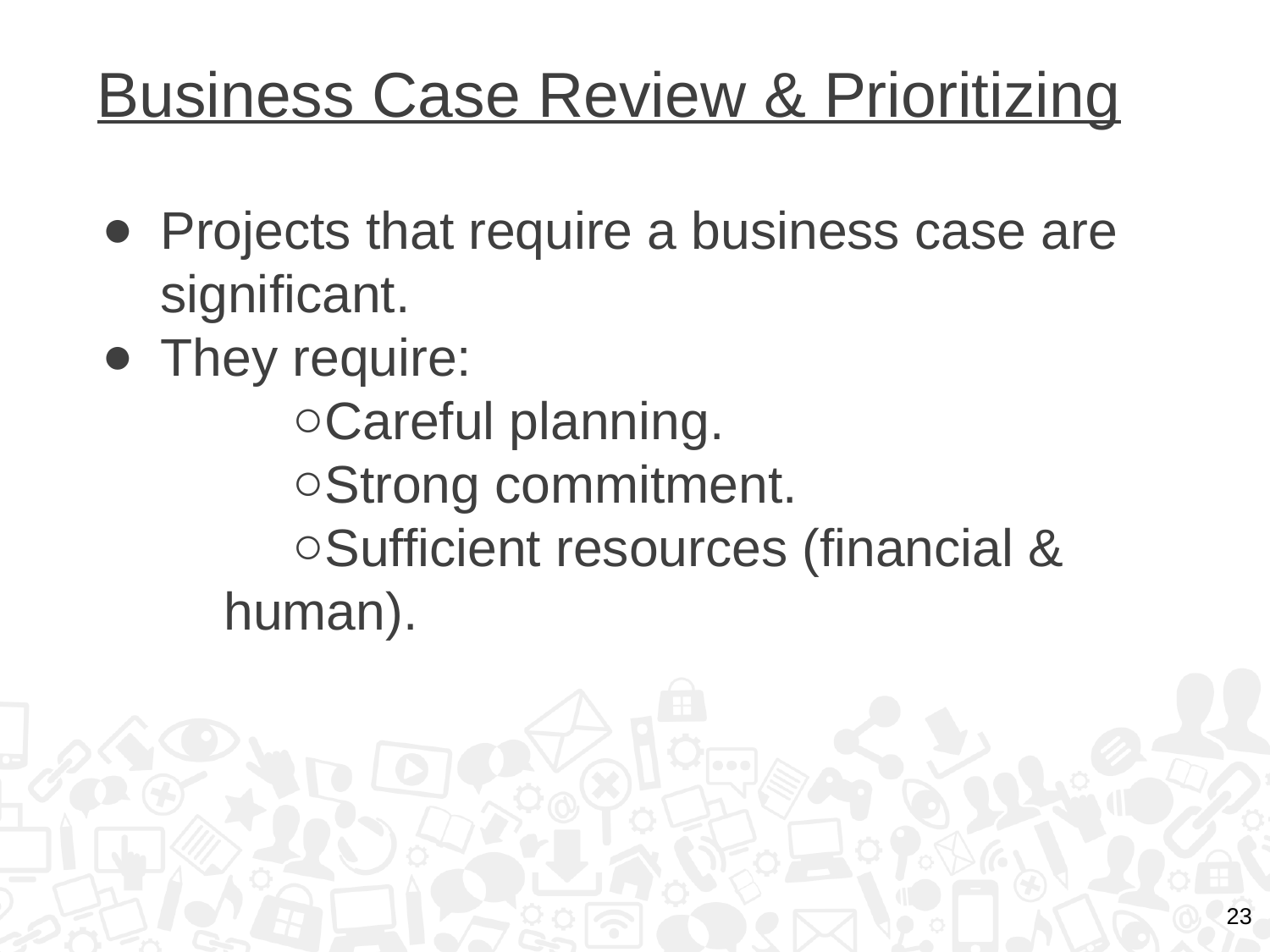

# Business Case Review & Prioritizing
Projects that require a business case are significant.
They require:
Careful planning.
Strong commitment.
Sufficient resources (financial & human).
23